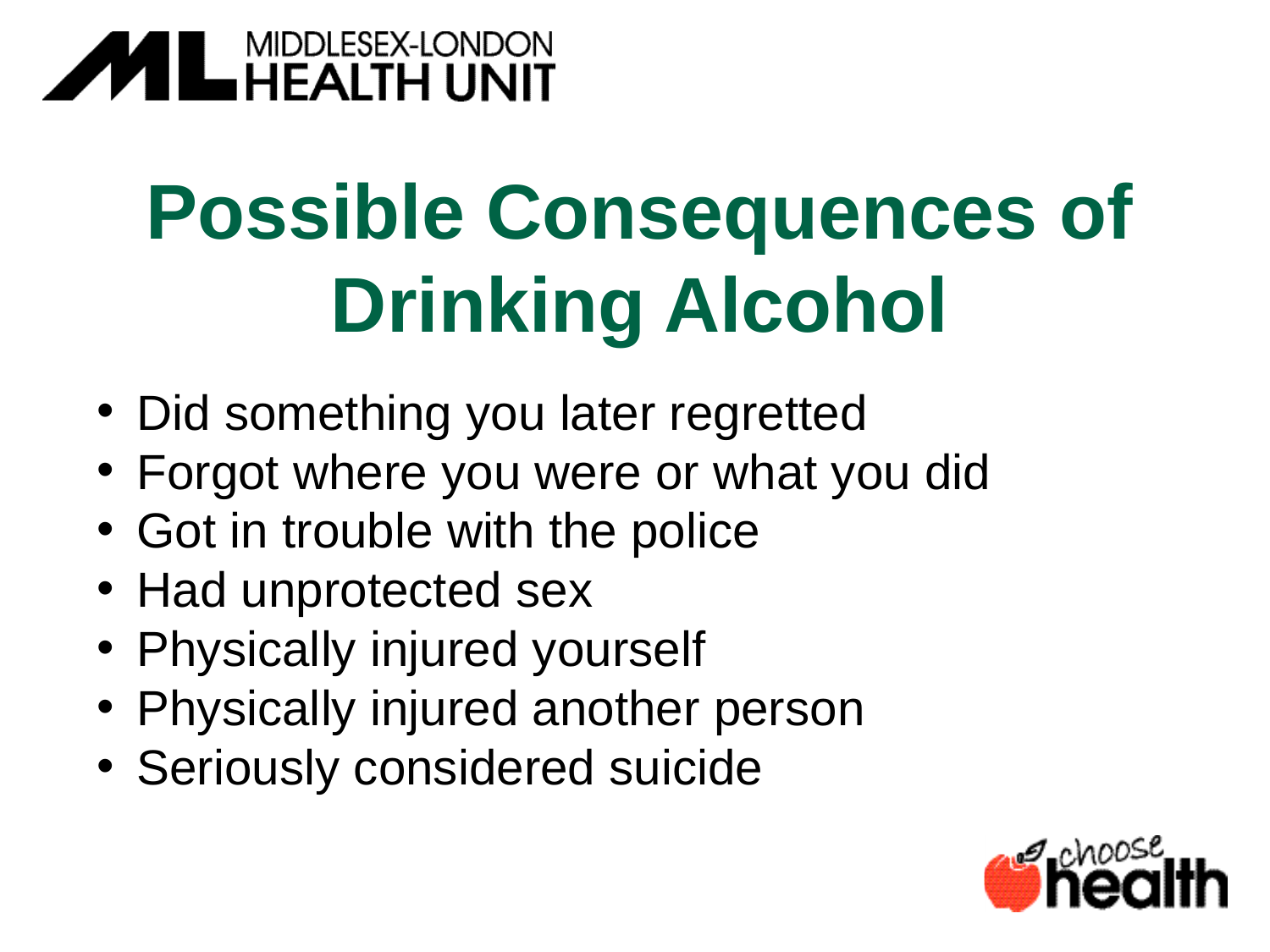

# Possible Consequences of Drinking Alcohol

Did something you later regretted
Forgot where you were or what you did
Got in trouble with the police
Had unprotected sex
Physically injured yourself
Physically injured another person
Seriously considered suicide